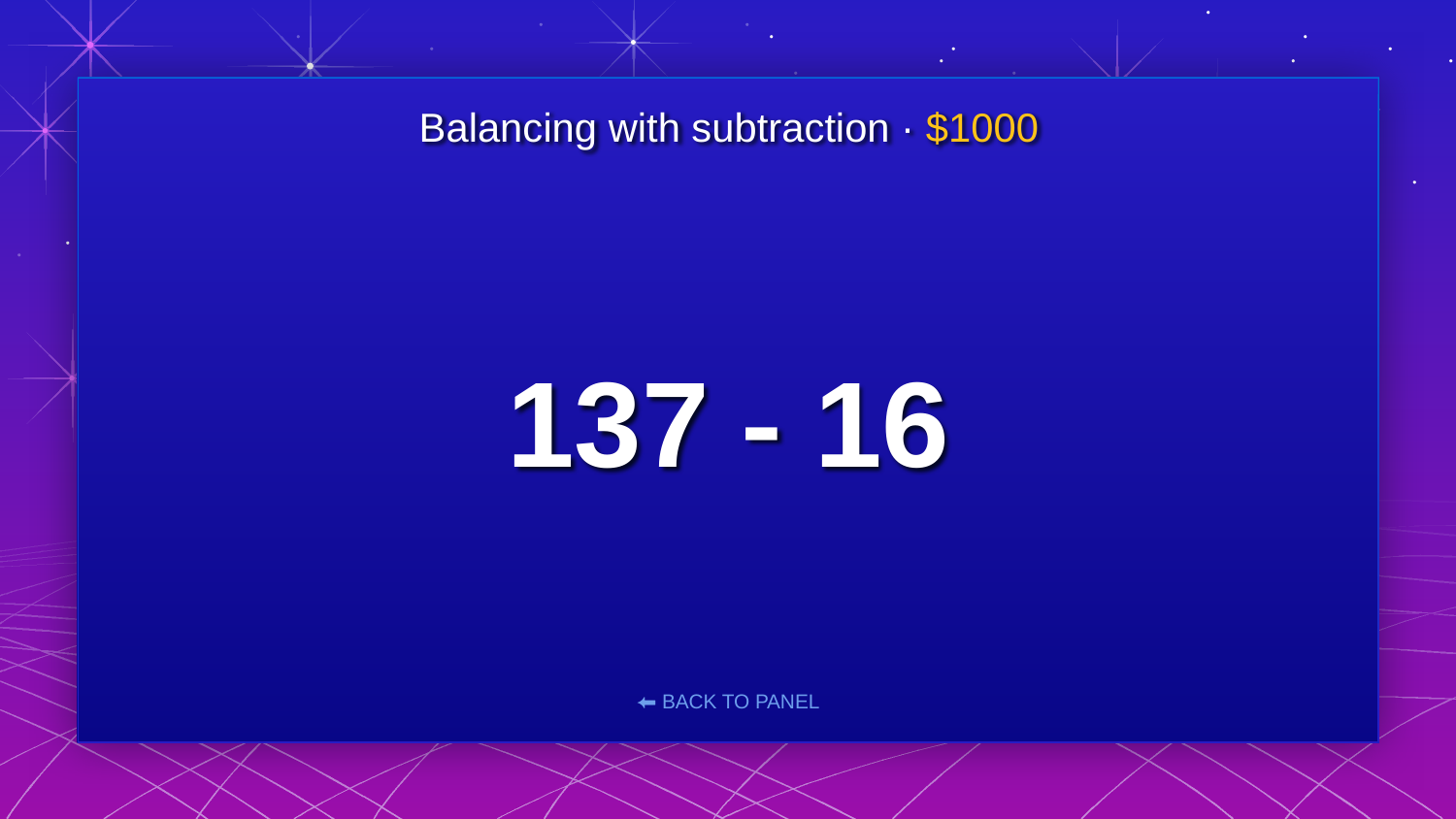

Balancing with subtraction · $1000
# 137 - 16